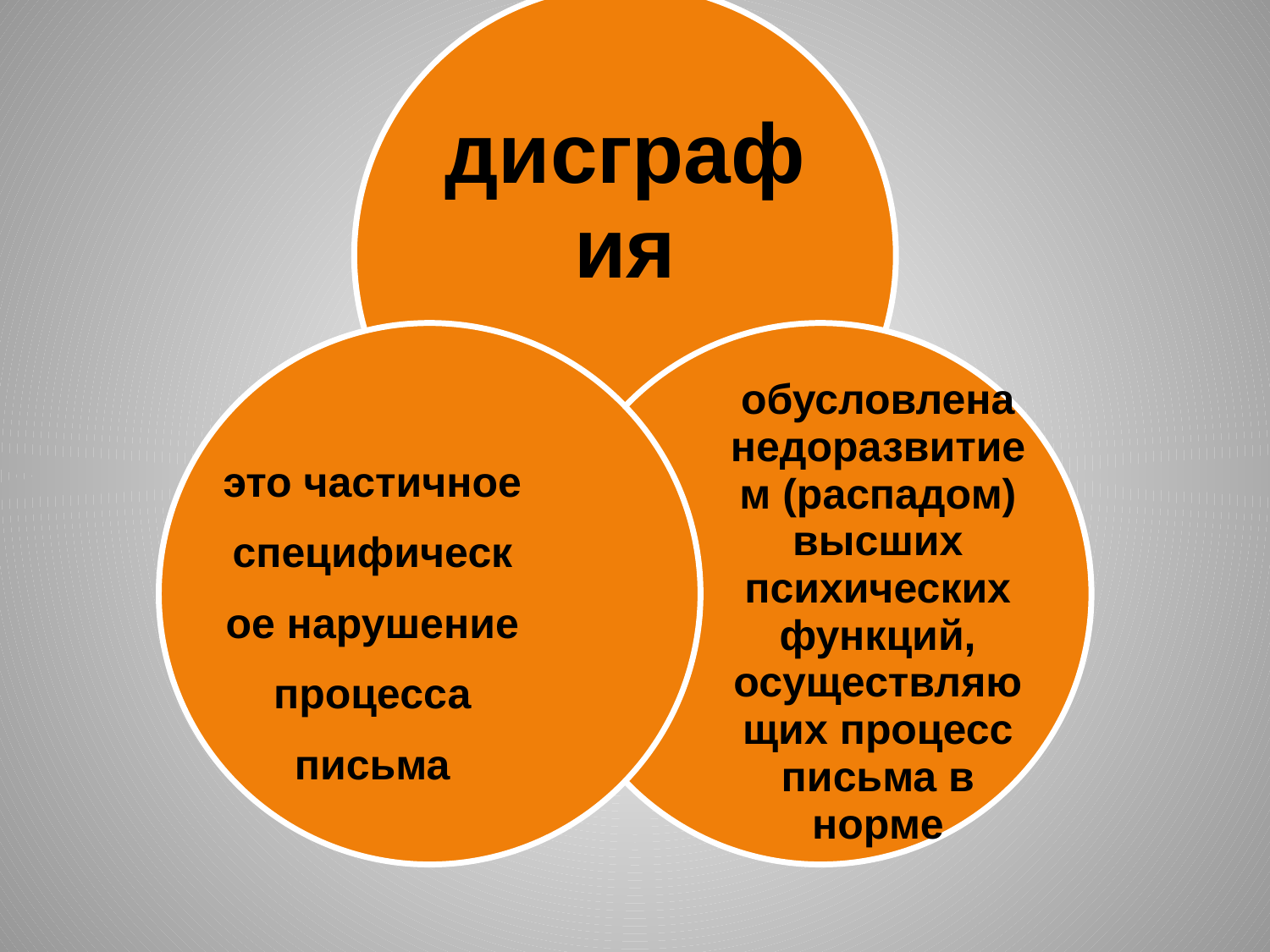

дисграфия
обусловлена недоразвитием (распадом) высших психических функций, осуществляющих процесс письма в норме
это частичное специфическое нарушение процесса письма